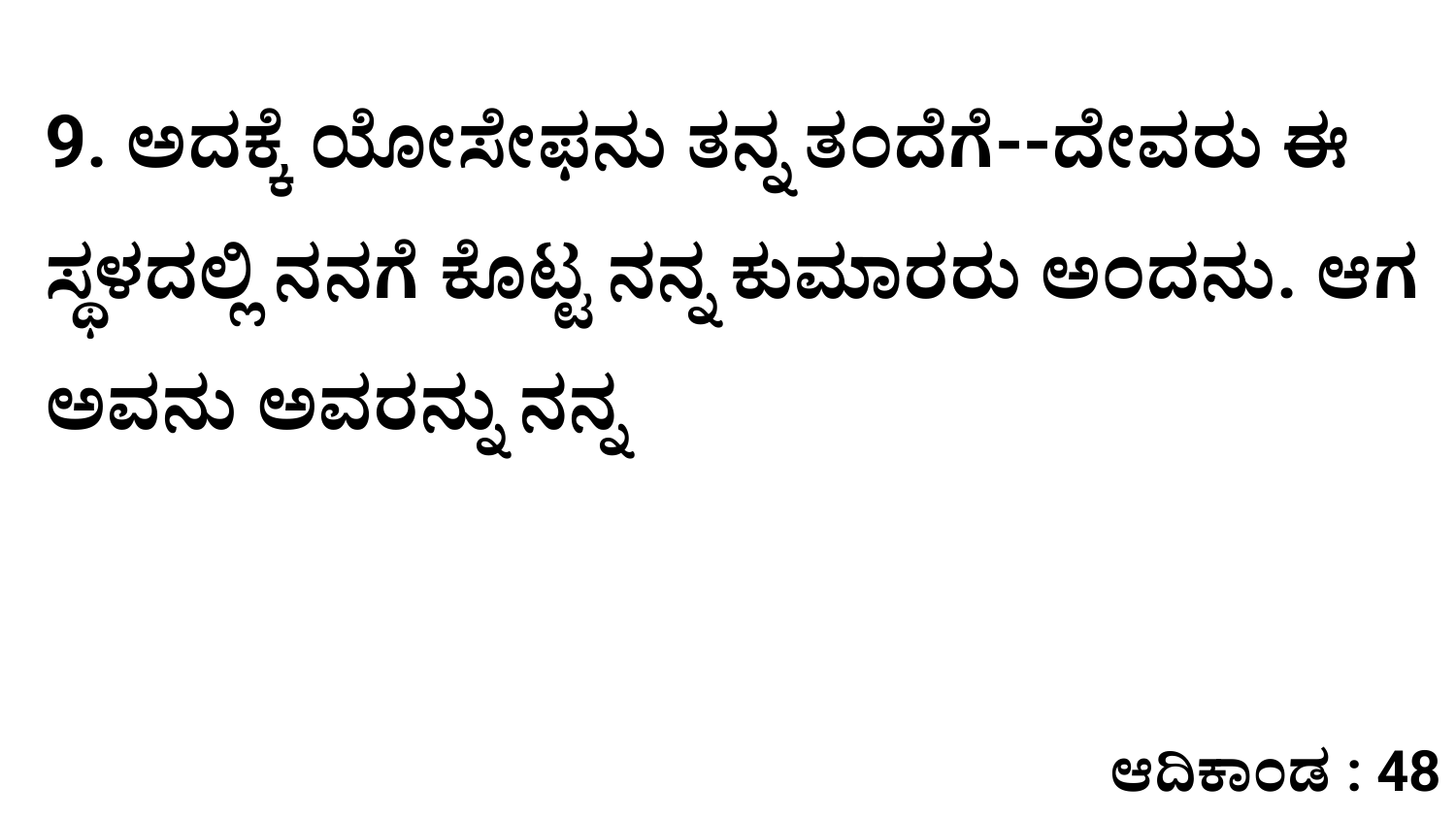

9. ಅದಕ್ಕೆ ಯೋಸೇಫನು ತನ್ನ ತಂದೆಗೆ--ದೇವರು ಈ ಸ್ಥಳದಲ್ಲಿ ನನಗೆ ಕೊಟ್ಟ ನನ್ನ ಕುಮಾರರು ಅಂದನು. ಆಗ ಅವನು ಅವರನ್ನು ನನ್ನ
ಆದಿಕಾಂಡ : 48